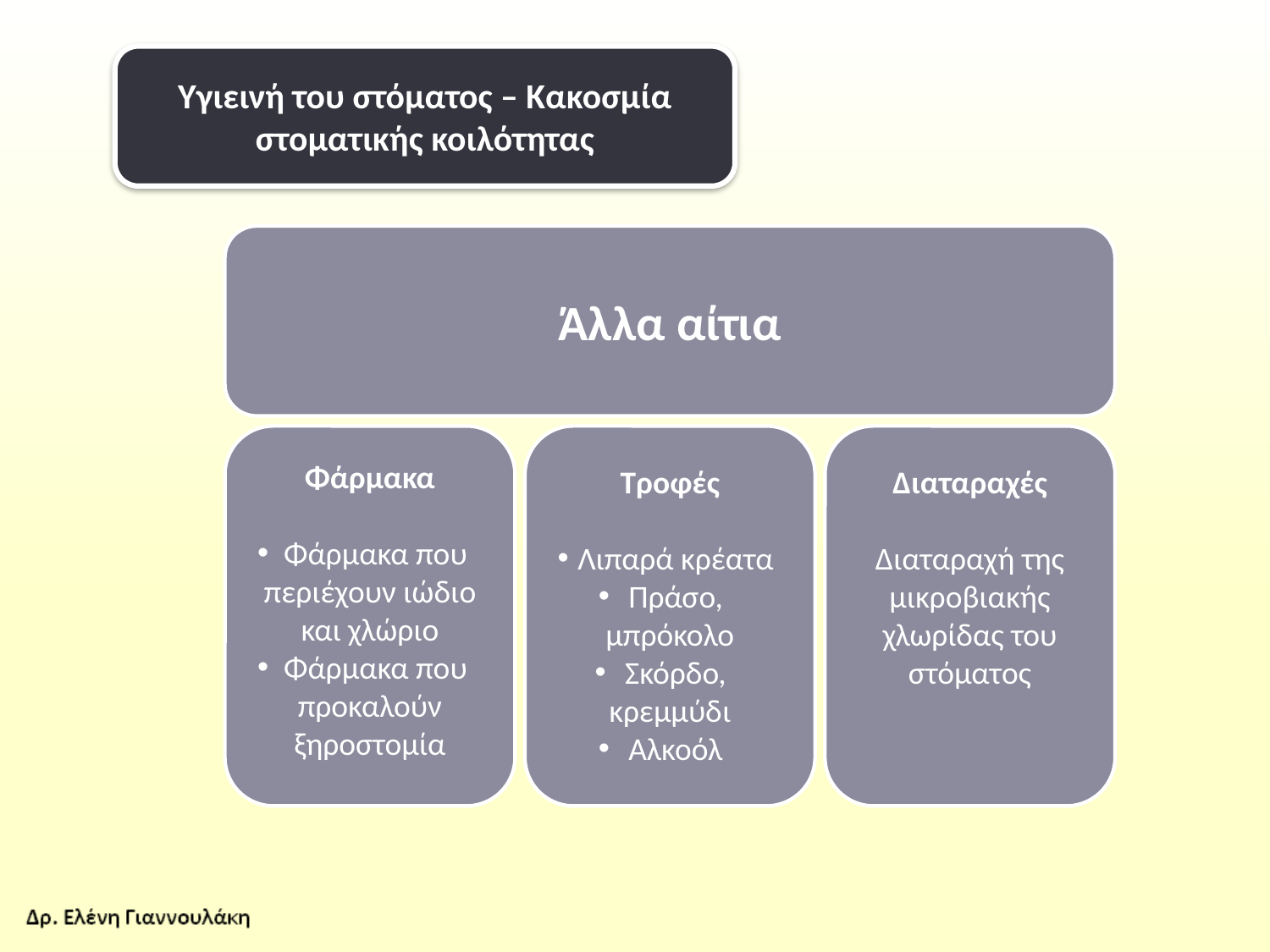

Υγιεινή του στόματος – Κακοσμία στοματικής κοιλότητας
Άλλα αίτια

Φάρμακα

Φάρμακα που περιέχουν ιώδιο και χλώριο
Φάρμακα που προκαλούν ξηροστομία
Τροφές

Λιπαρά κρέατα
Πράσο, μπρόκολο
Σκόρδο, κρεμμύδι
Αλκοόλ
Διαταραχές

Διαταραχή της μικροβιακής χλωρίδας του στόματος